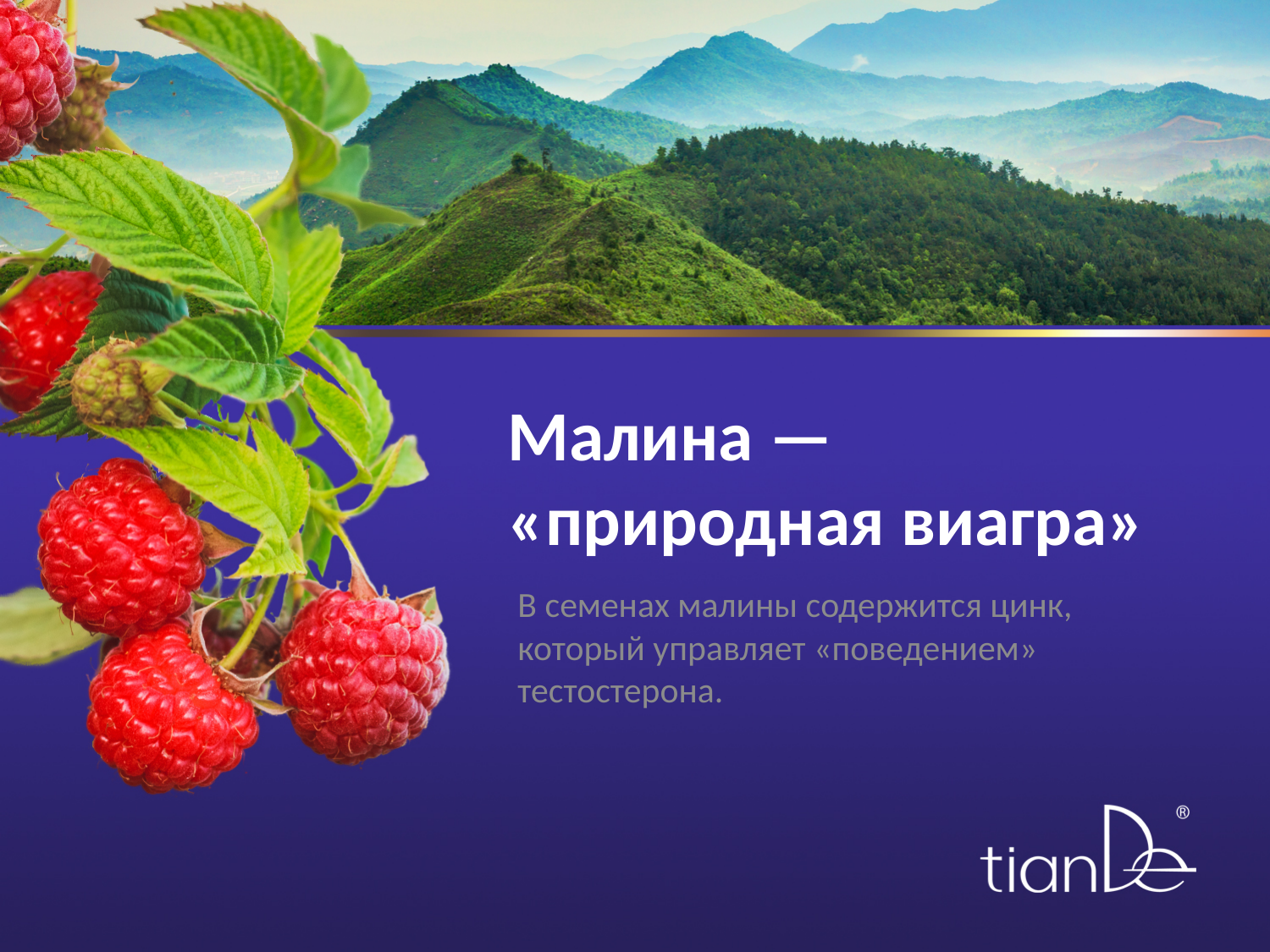

# Малина — «природная виагра»
В семенах малины содержится цинк, который управляет «поведением» тестостерона.